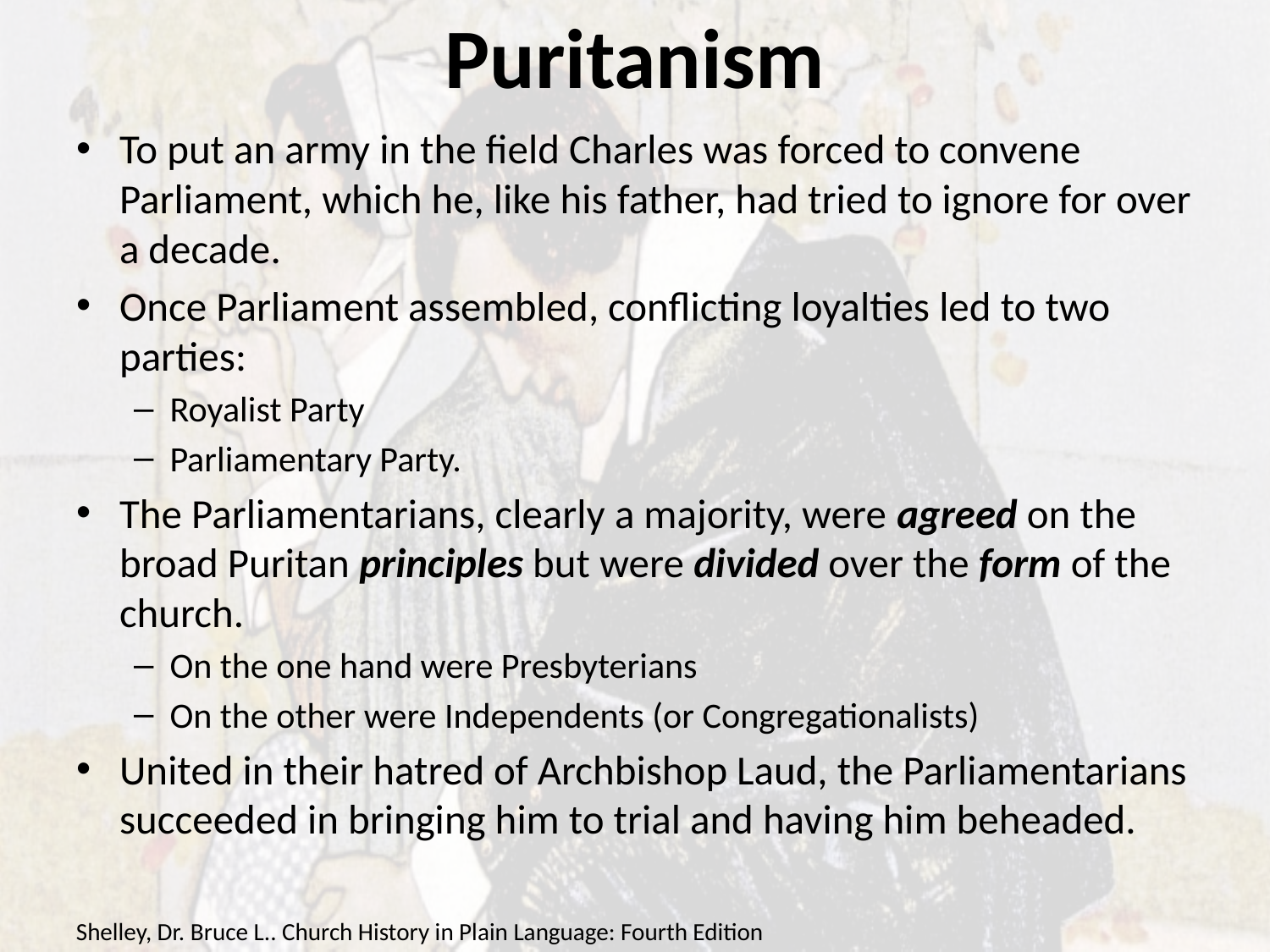

# Puritanism
To put an army in the field Charles was forced to convene Parliament, which he, like his father, had tried to ignore for over a decade.
Once Parliament assembled, conflicting loyalties led to two parties:
Royalist Party
Parliamentary Party.
The Parliamentarians, clearly a majority, were agreed on the broad Puritan principles but were divided over the form of the church.
On the one hand were Presbyterians
On the other were Independents (or Congregationalists)
United in their hatred of Archbishop Laud, the Parliamentarians succeeded in bringing him to trial and having him beheaded.
Shelley, Dr. Bruce L.. Church History in Plain Language: Fourth Edition